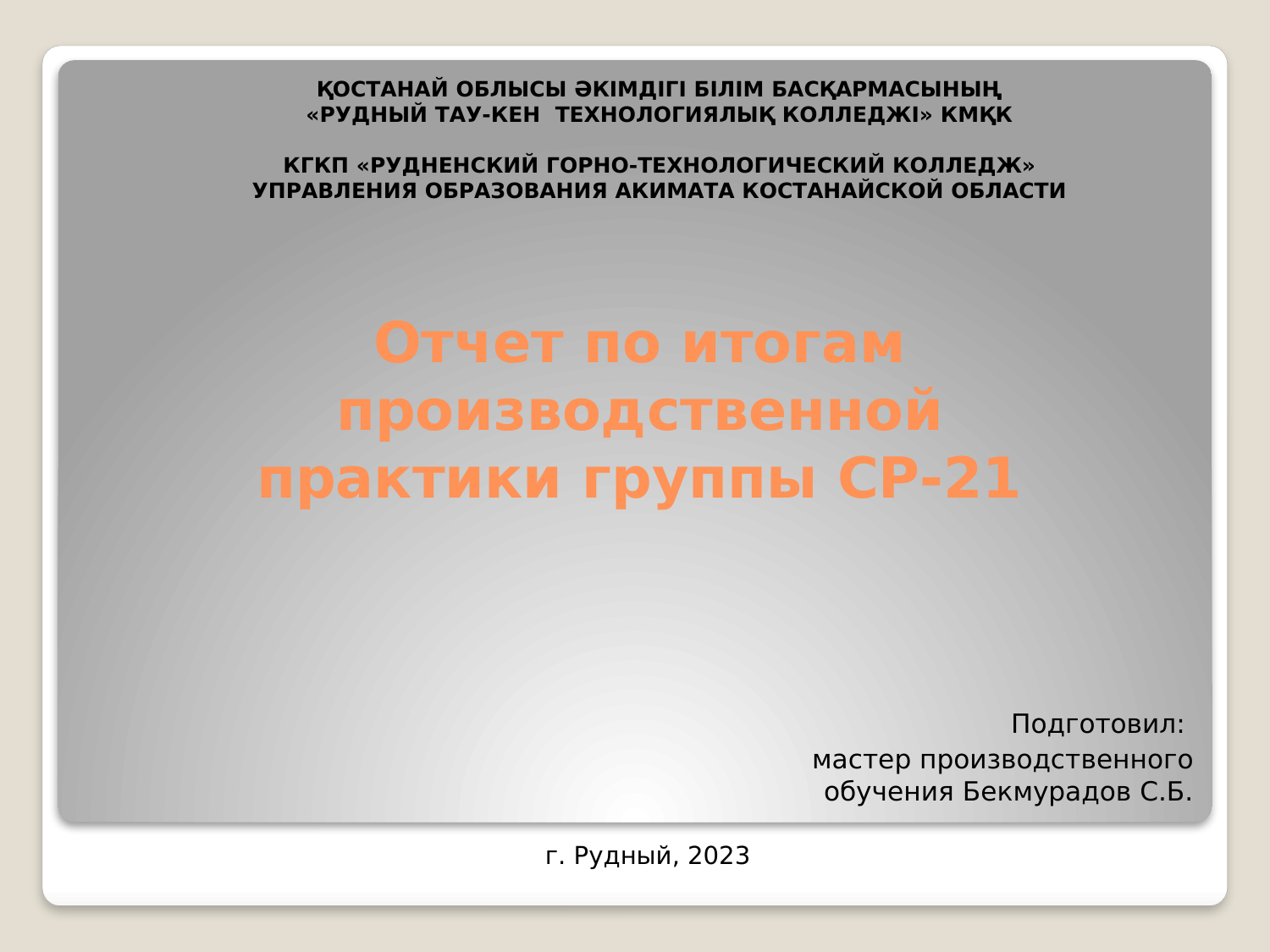

ҚОСТАНАЙ ОБЛЫСЫ ӘКІМДІГІ БІЛІМ БАСҚАРМАСЫНЫҢ
«РУДНЫЙ ТАУ-КЕН  ТЕХНОЛОГИЯЛЫҚ КОЛЛЕДЖІ» КМҚК

КГКП «РУДНЕНСКИЙ ГОРНО-ТЕХНОЛОГИЧЕСКИЙ КОЛЛЕДЖ»
УПРАВЛЕНИЯ ОБРАЗОВАНИЯ АКИМАТА КОСТАНАЙСКОЙ ОБЛАСТИ
# Отчет по итогам производственной практики группы СР-21
Подготовил:
мастер производственного обучения Бекмурадов С.Б.
г. Рудный, 2023